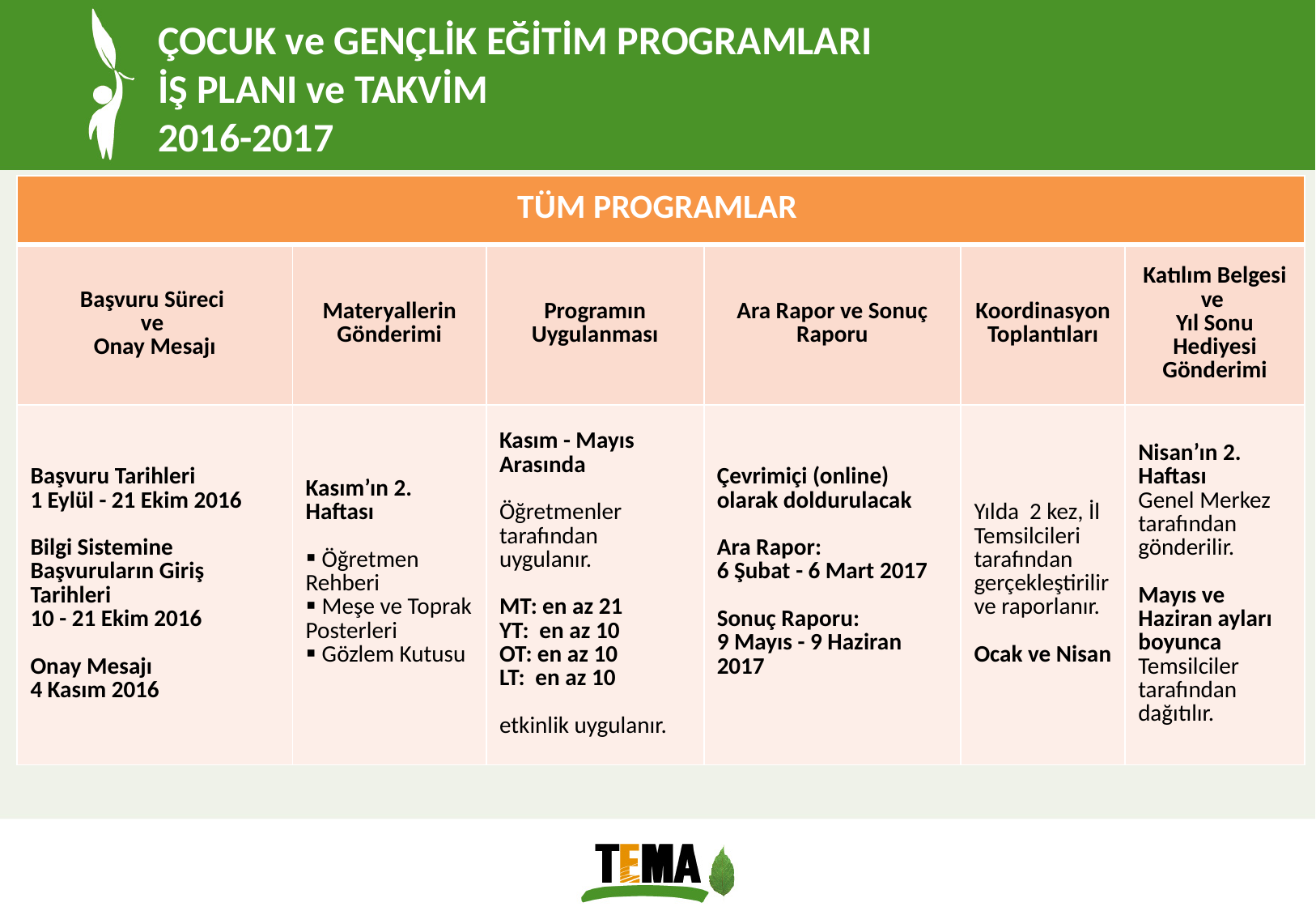

# ÇOCUK ve GENÇLİK EĞİTİM PROGRAMLARI İŞ PLANI ve TAKVİM 2016-2017
| TÜM PROGRAMLAR |  |  |  |  |  |
| --- | --- | --- | --- | --- | --- |
| Başvuru Süreci ve Onay Mesajı | Materyallerin Gönderimi | Programın Uygulanması | Ara Rapor ve Sonuç Raporu | Koordinasyon Toplantıları | Katılım Belgesi ve Yıl Sonu Hediyesi Gönderimi |
| Başvuru Tarihleri 1 Eylül - 21 Ekim 2016 Bilgi Sistemine Başvuruların Giriş Tarihleri 10 - 21 Ekim 2016 Onay Mesajı 4 Kasım 2016 | Kasım’ın 2. Haftası Öğretmen Rehberi Meşe ve Toprak Posterleri Gözlem Kutusu | Kasım - Mayıs Arasında Öğretmenler tarafından uygulanır. MT: en az 21 YT: en az 10 OT: en az 10 LT: en az 10 etkinlik uygulanır. | Çevrimiçi (online) olarak doldurulacak Ara Rapor: 6 Şubat - 6 Mart 2017 Sonuç Raporu: 9 Mayıs - 9 Haziran 2017 | Yılda 2 kez, İl Temsilcileri tarafından gerçekleştirilir ve raporlanır. Ocak ve Nisan | Nisan’ın 2. Haftası Genel Merkez tarafından gönderilir. Mayıs ve Haziran ayları boyunca Temsilciler tarafından dağıtılır. |